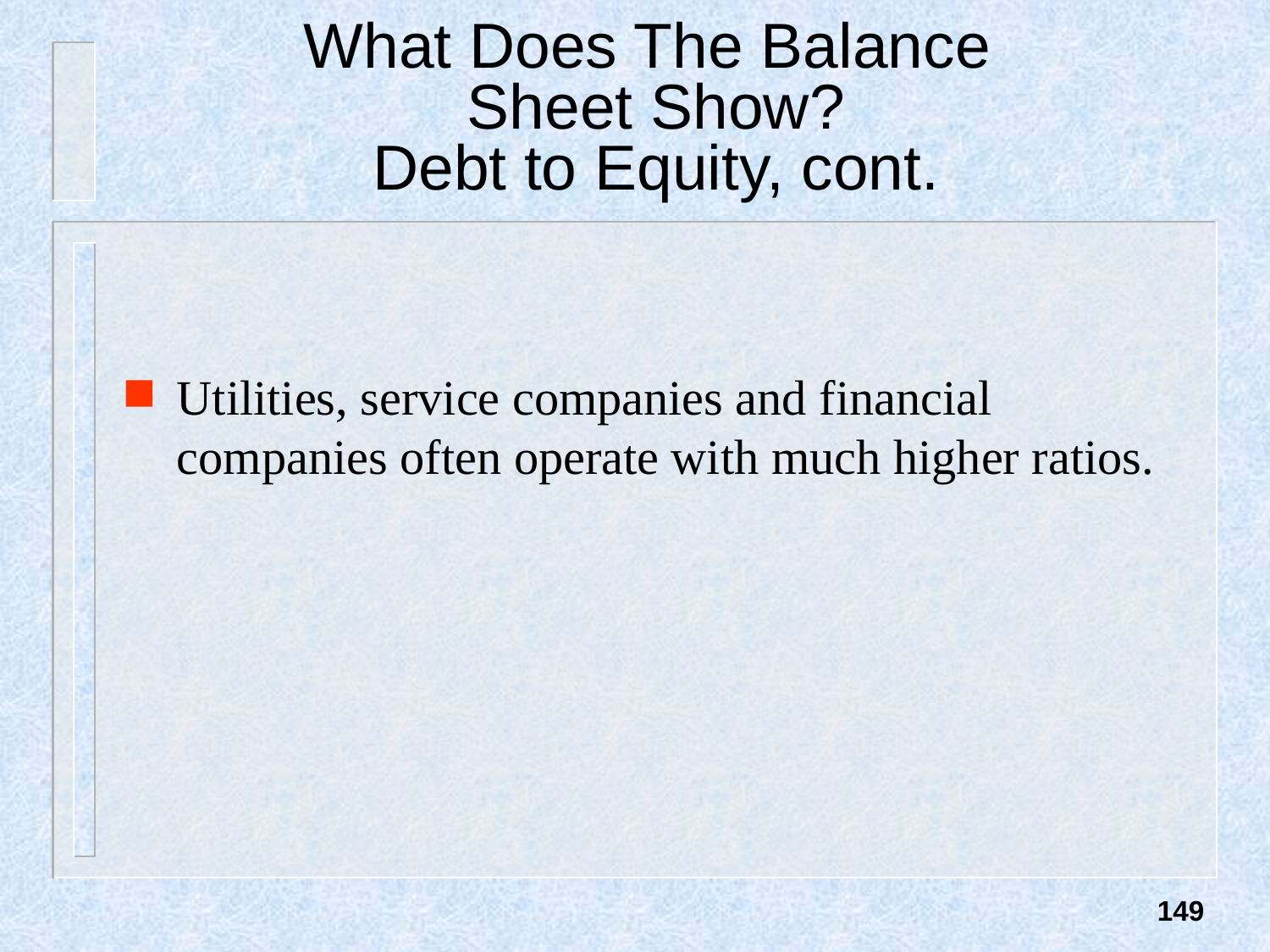

# What Does The Balance Sheet Show? Debt to Equity, cont.
Utilities, service companies and financial companies often operate with much higher ratios.
149